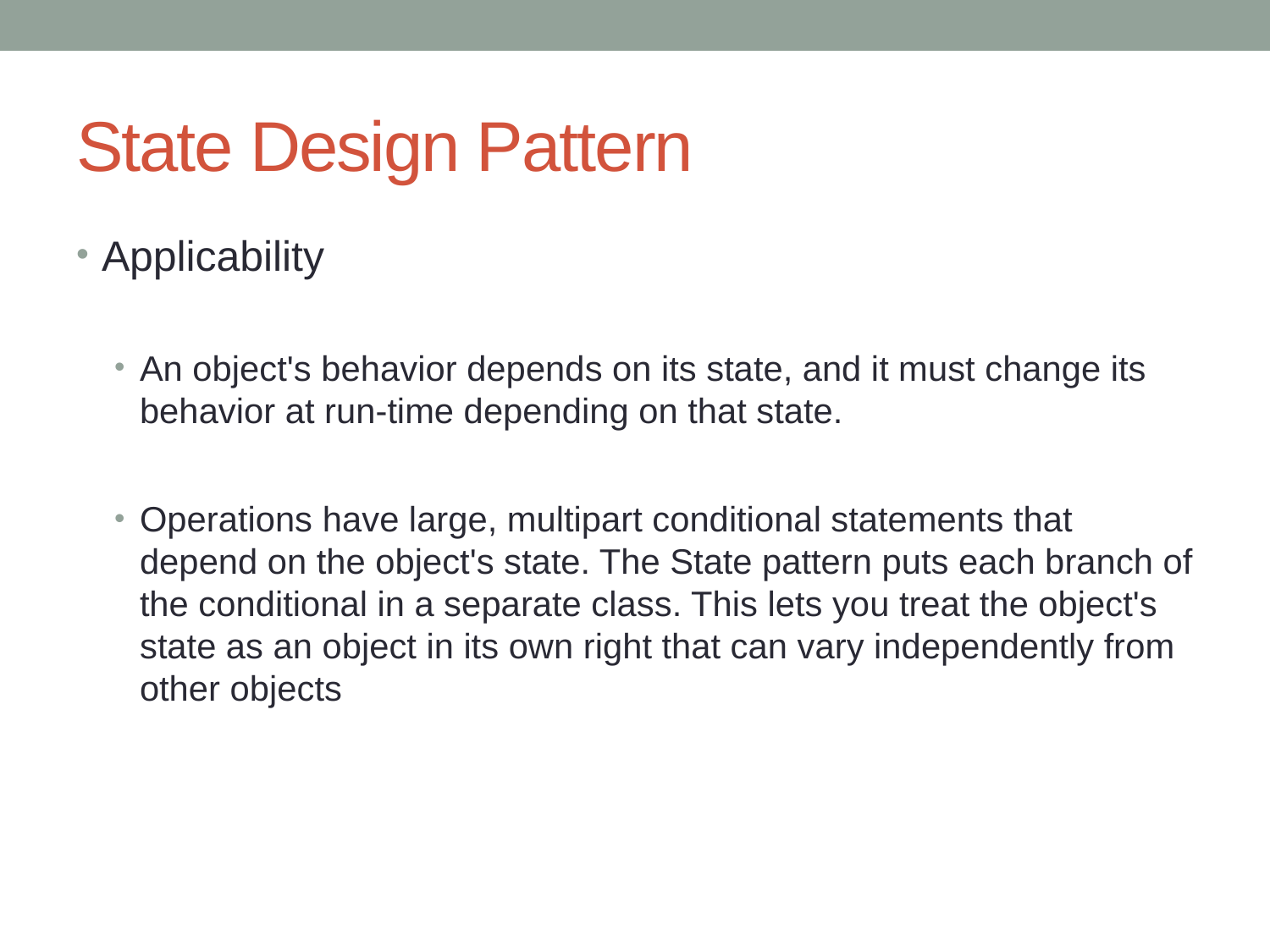

# State Design Pattern
Applicability

An object's behavior depends on its state, and it must change its behavior at run-time depending on that state.

Operations have large, multipart conditional statements that depend on the object's state. The State pattern puts each branch of the conditional in a separate class. This lets you treat the object's state as an object in its own right that can vary independently from other objects